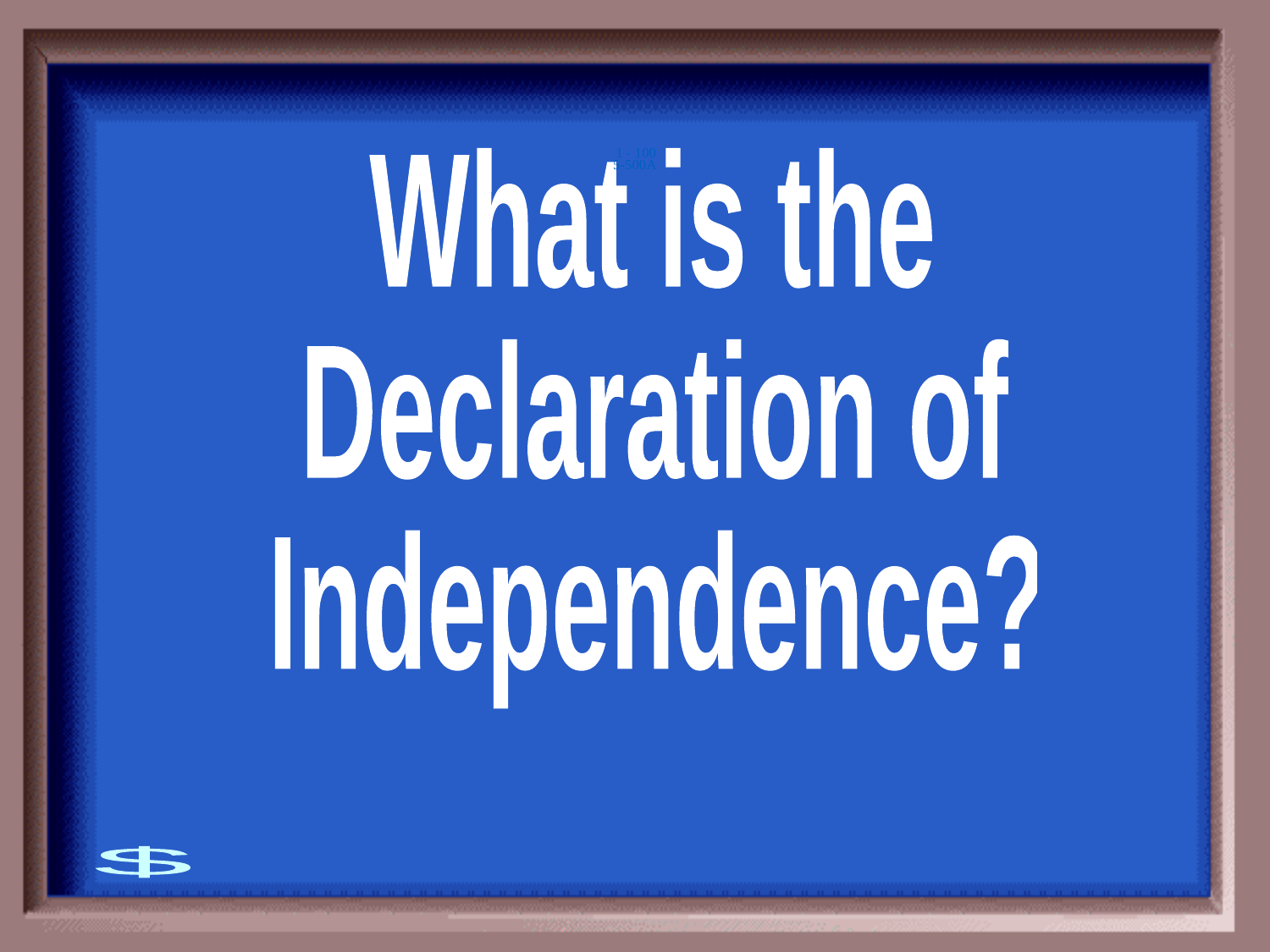

5-500A
1 - 100
What is the
Declaration of
Independence?
$500